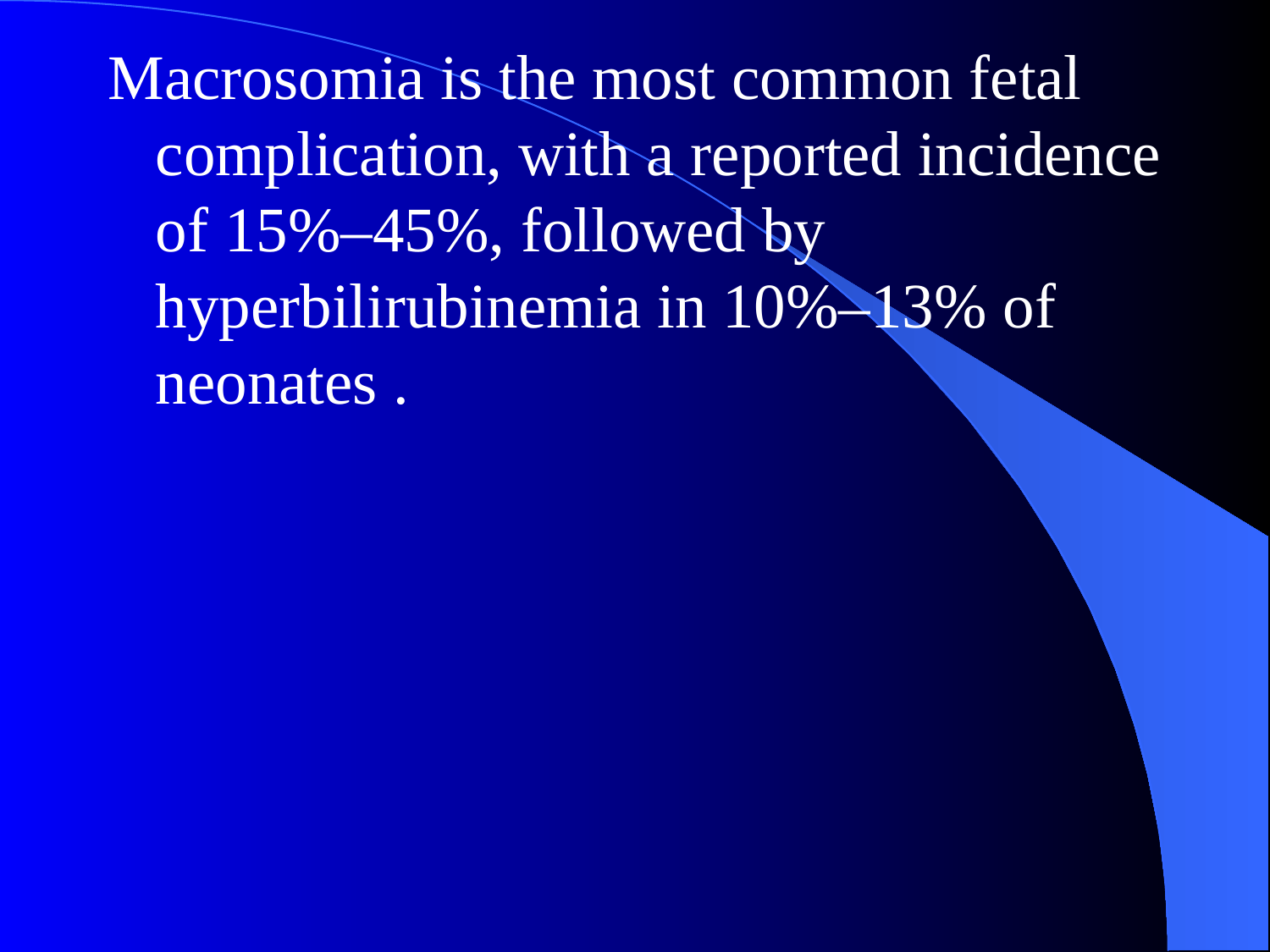

Macrosomia is the most common fetal complication, with a reported incidence of 15%–45%, followed by hyperbilirubinemia in 10%–13% of neonates .